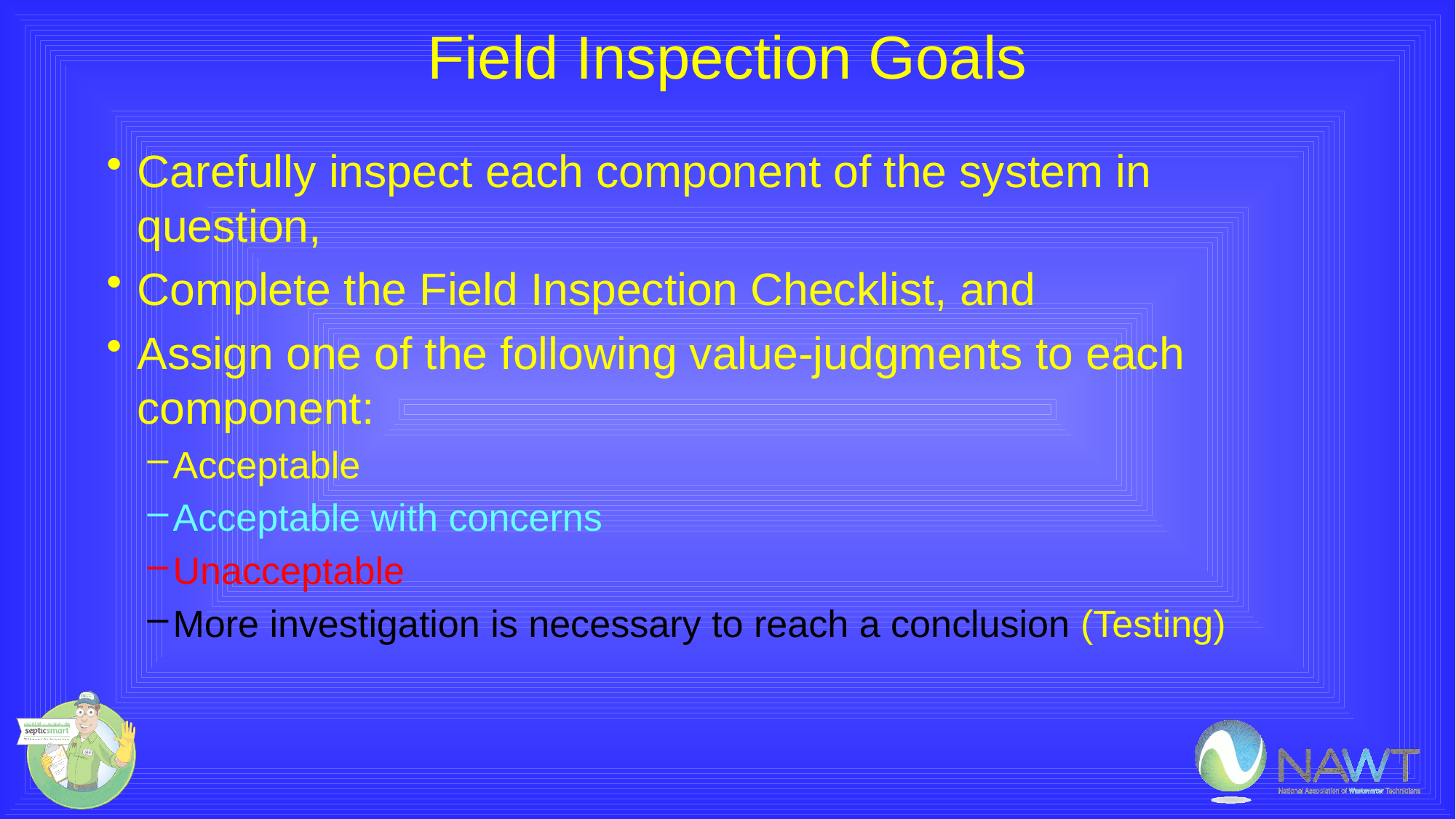

# Field Inspection Goals
Carefully inspect each component of the system in question,
Complete the Field Inspection Checklist, and
Assign one of the following value-judgments to each component:
Acceptable
Acceptable with concerns
Unacceptable
More investigation is necessary to reach a conclusion (Testing)